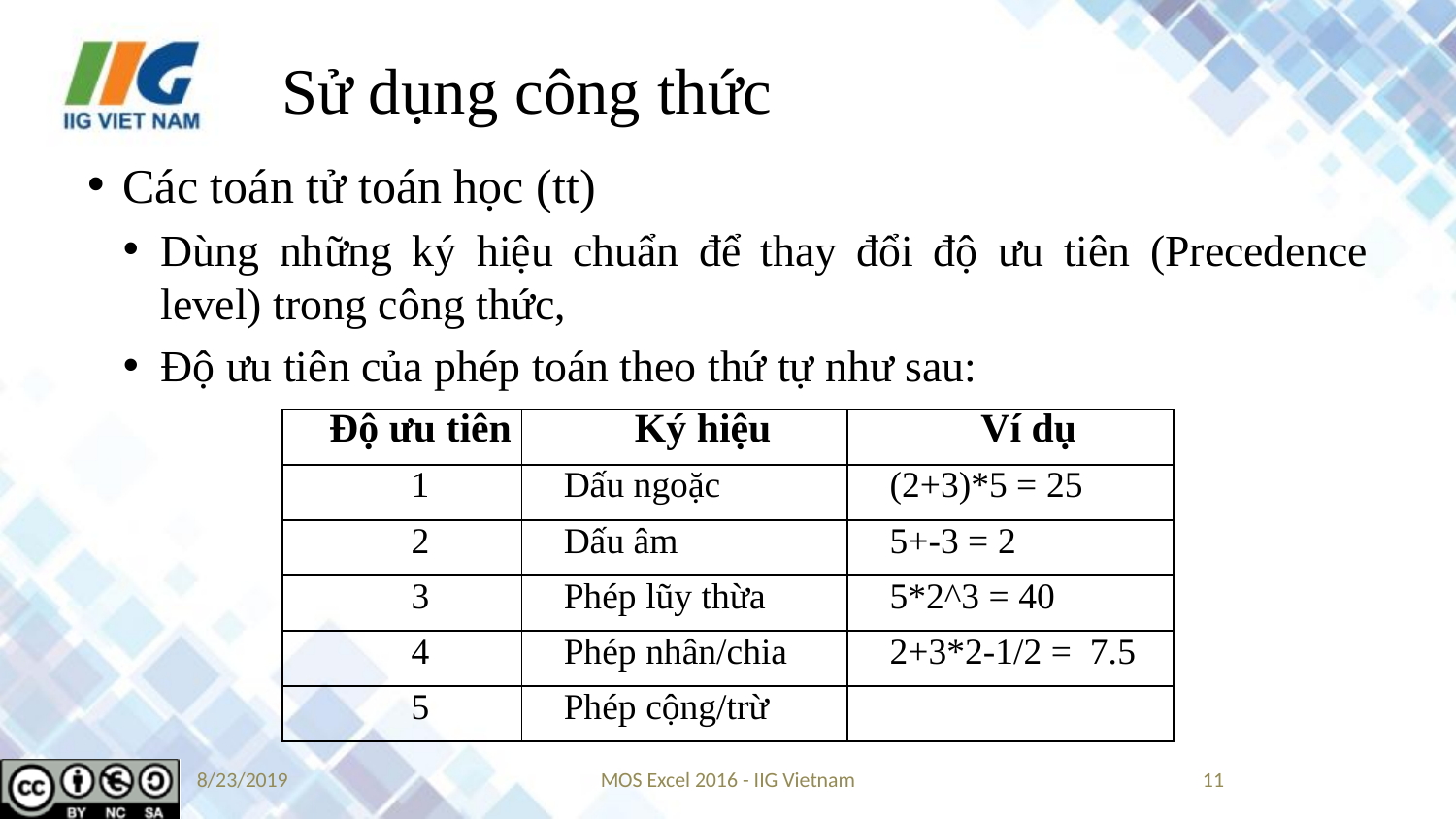

# Sử dụng công thức
Các toán tử toán học (tt)
Dùng những ký hiệu chuẩn để thay đổi độ ưu tiên (Precedence level) trong công thức,
Độ ưu tiên của phép toán theo thứ tự như sau:
| Độ ưu tiên | Ký hiệu | Ví dụ |
| --- | --- | --- |
| 1 | Dấu ngoặc | (2+3)\*5 = 25 |
| 2 | Dấu âm | 5+-3 = 2 |
| 3 | Phép lũy thừa | 5\*2^3 = 40 |
| 4 | Phép nhân/chia | 2+3\*2-1/2 = 7.5 |
| 5 | Phép cộng/trừ |  |
8/23/2019
MOS Excel 2016 - IIG Vietnam
11